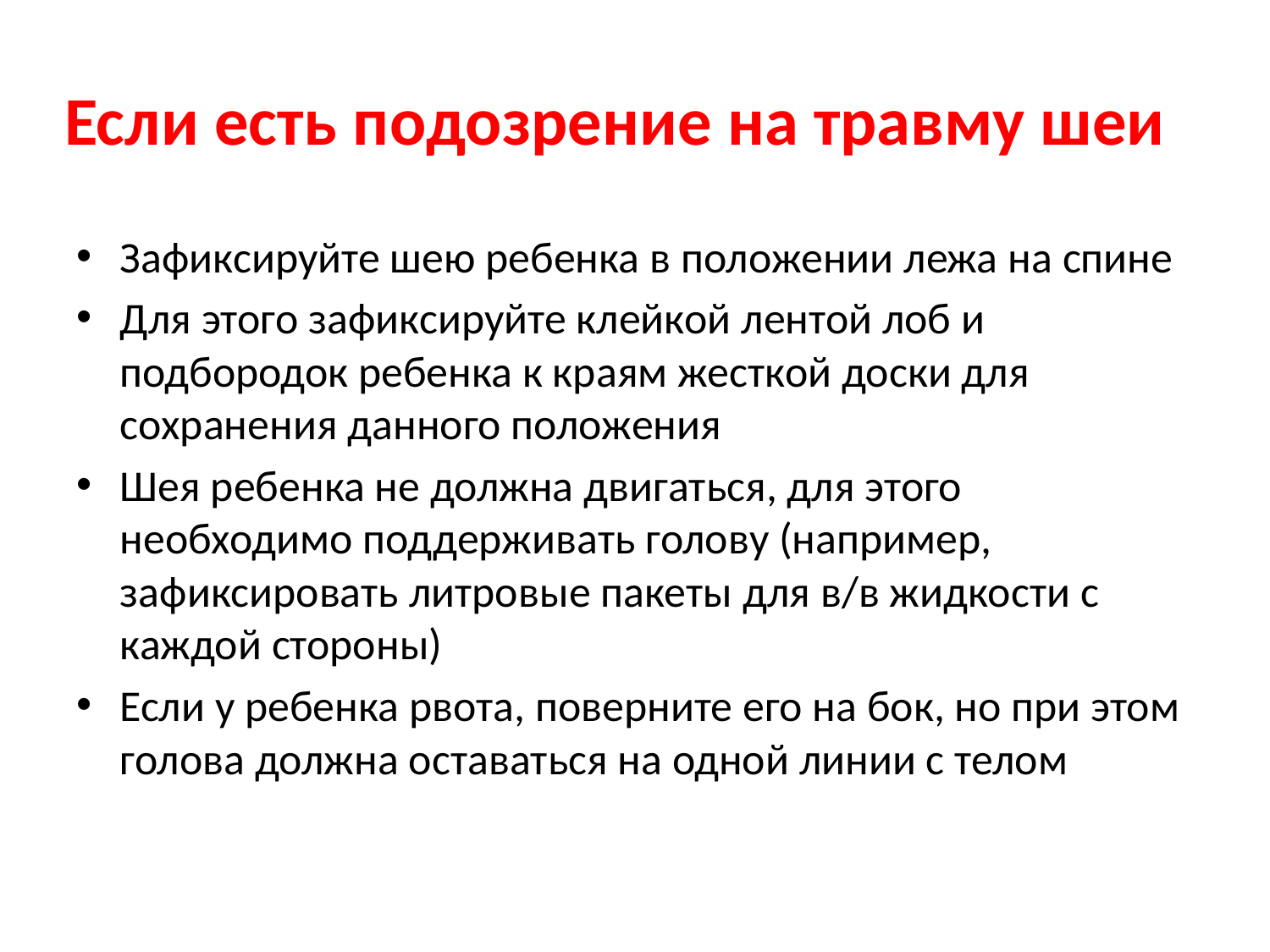

# Если есть подозрение на травму шеи
Зафиксируйте шею ребенка в положении лежа на спине
Для этого зафиксируйте клейкой лентой лоб и подбородок ребенка к краям жесткой доски для сохранения данного положения
Шея ребенка не должна двигаться, для этого необходимо поддерживать голову (например, зафиксировать литровые пакеты для в/в жидкости с каждой стороны)
Если у ребенка рвота, поверните его на бок, но при этом голова должна оставаться на одной линии с телом